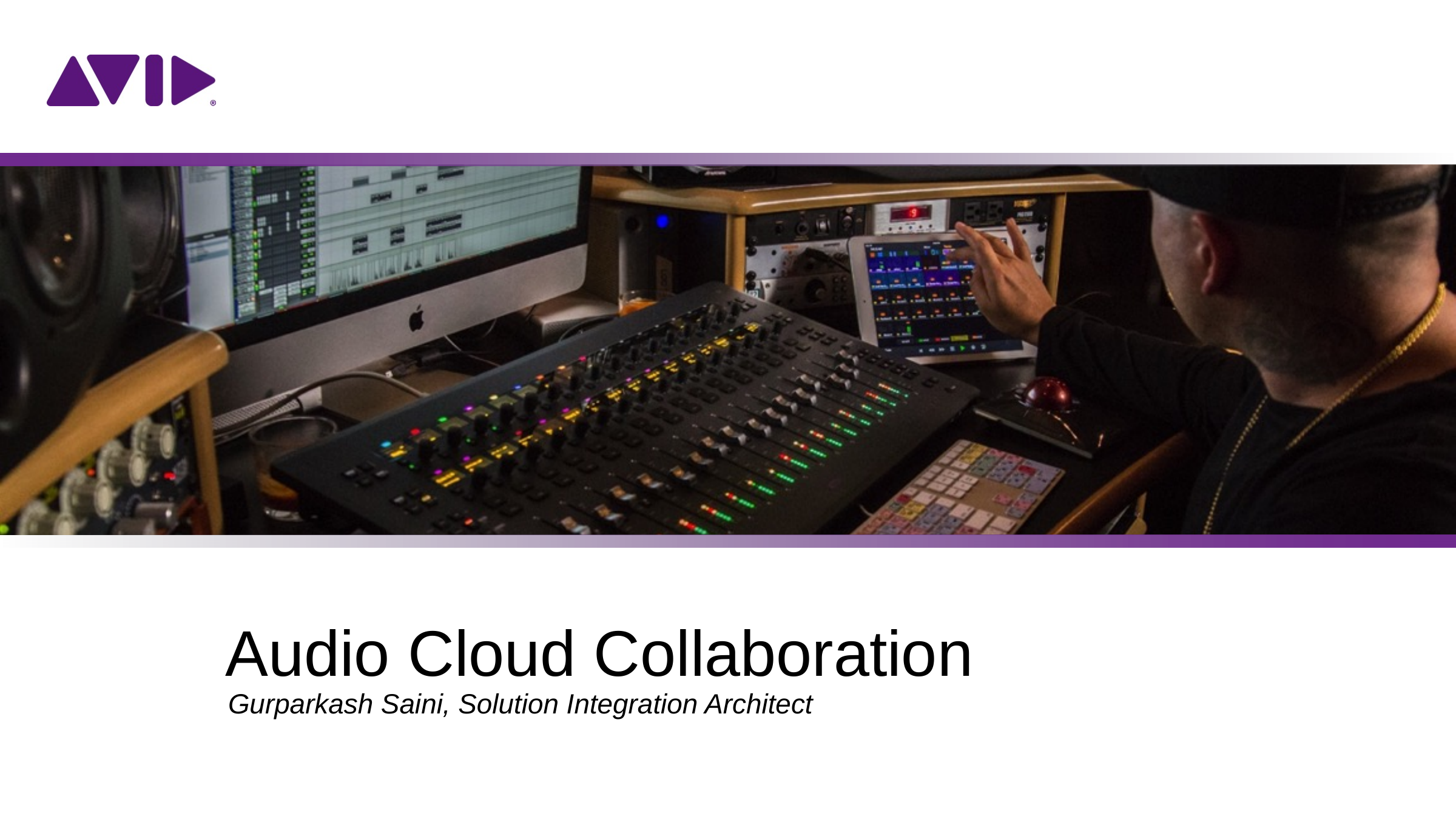

# Audio Cloud Collaboration
Gurparkash Saini, Solution Integration Architect